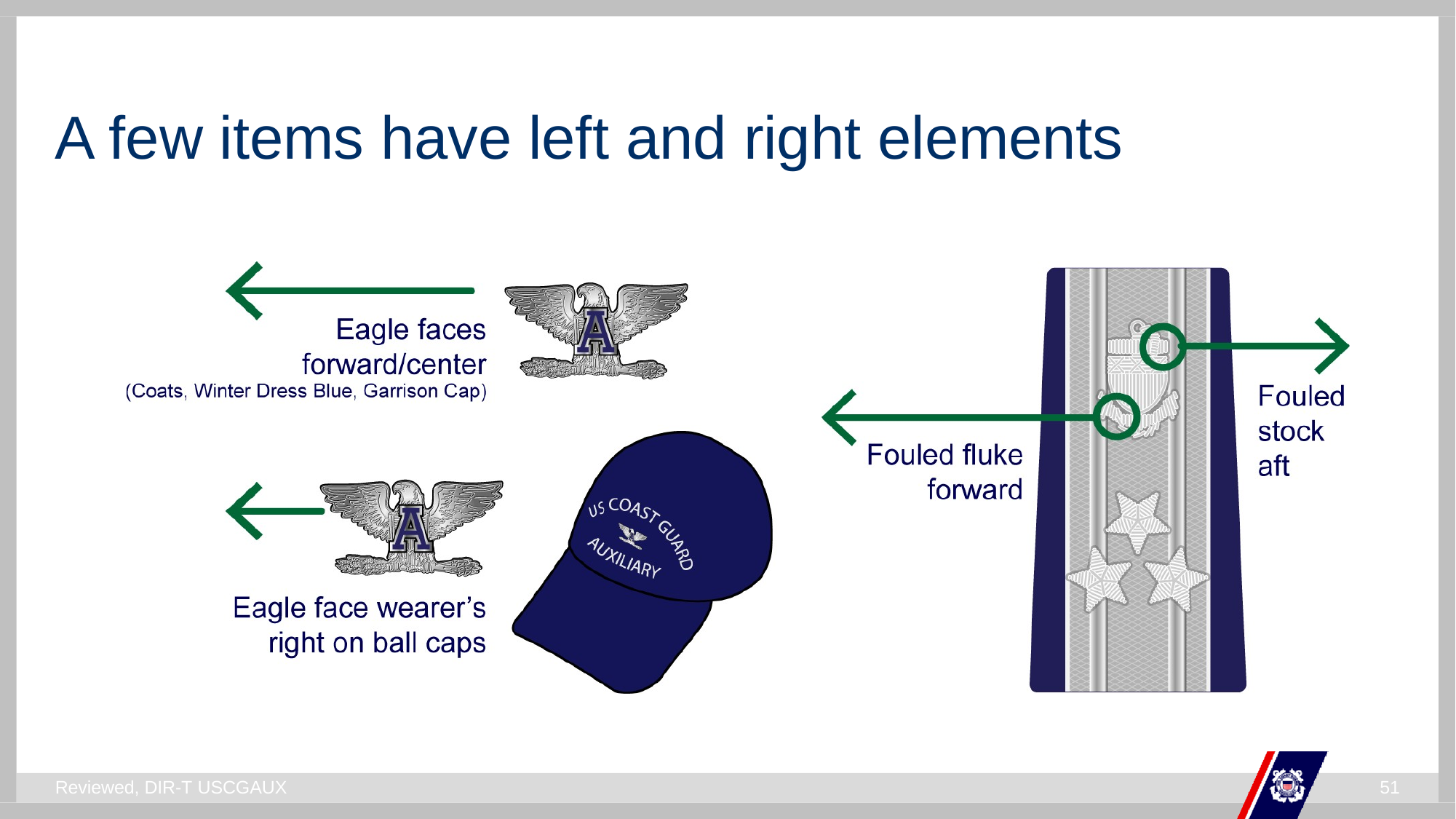

# A few items have left and right elements

Reviewed, DIR-T USCGAUX
51